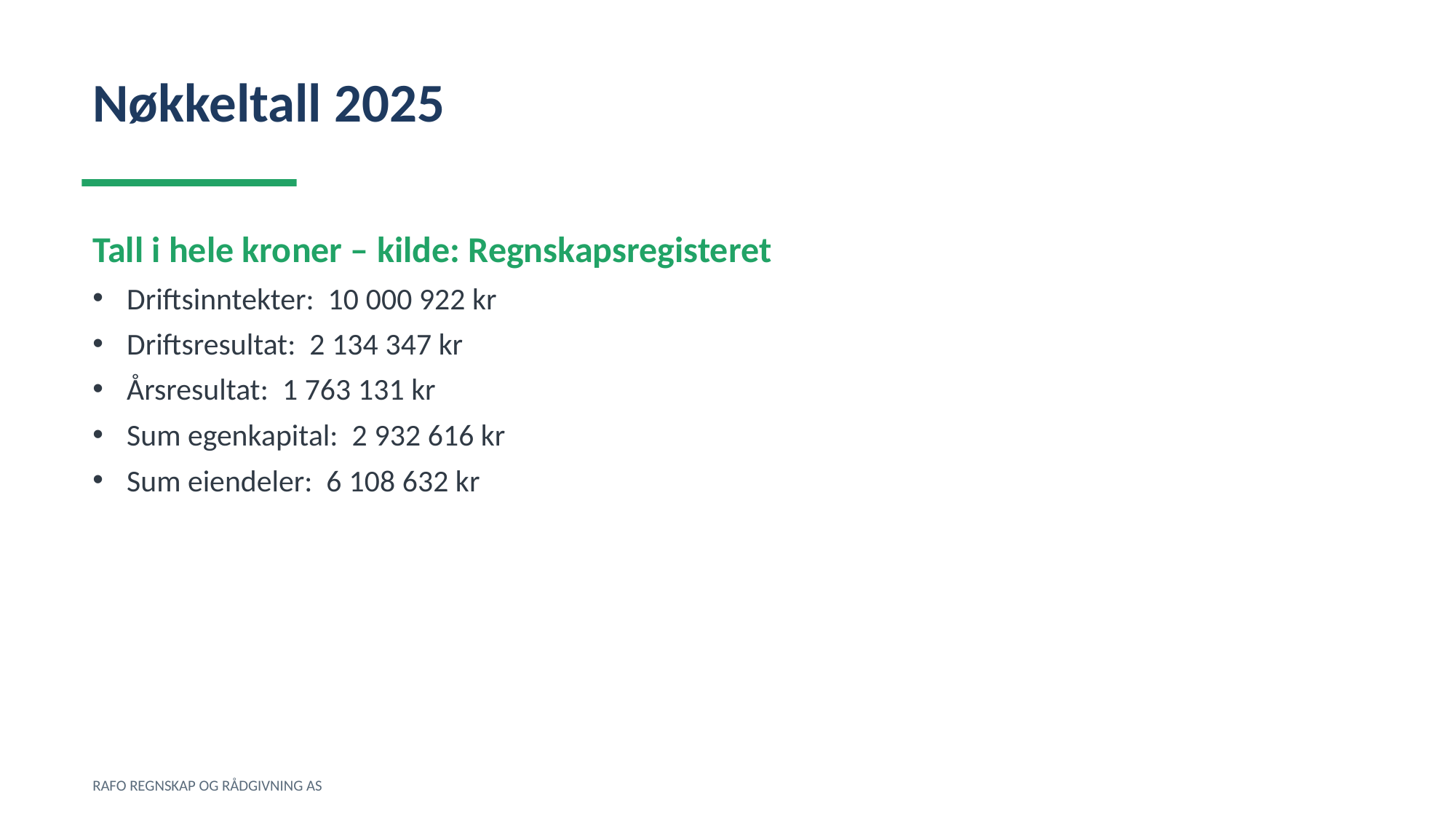

Nøkkeltall 2025

Tall i hele kroner – kilde: Regnskapsregisteret
Driftsinntekter:  10 000 922 kr
Driftsresultat:  2 134 347 kr
Årsresultat:  1 763 131 kr
Sum egenkapital:  2 932 616 kr
Sum eiendeler:  6 108 632 kr
RAFO REGNSKAP OG RÅDGIVNING AS